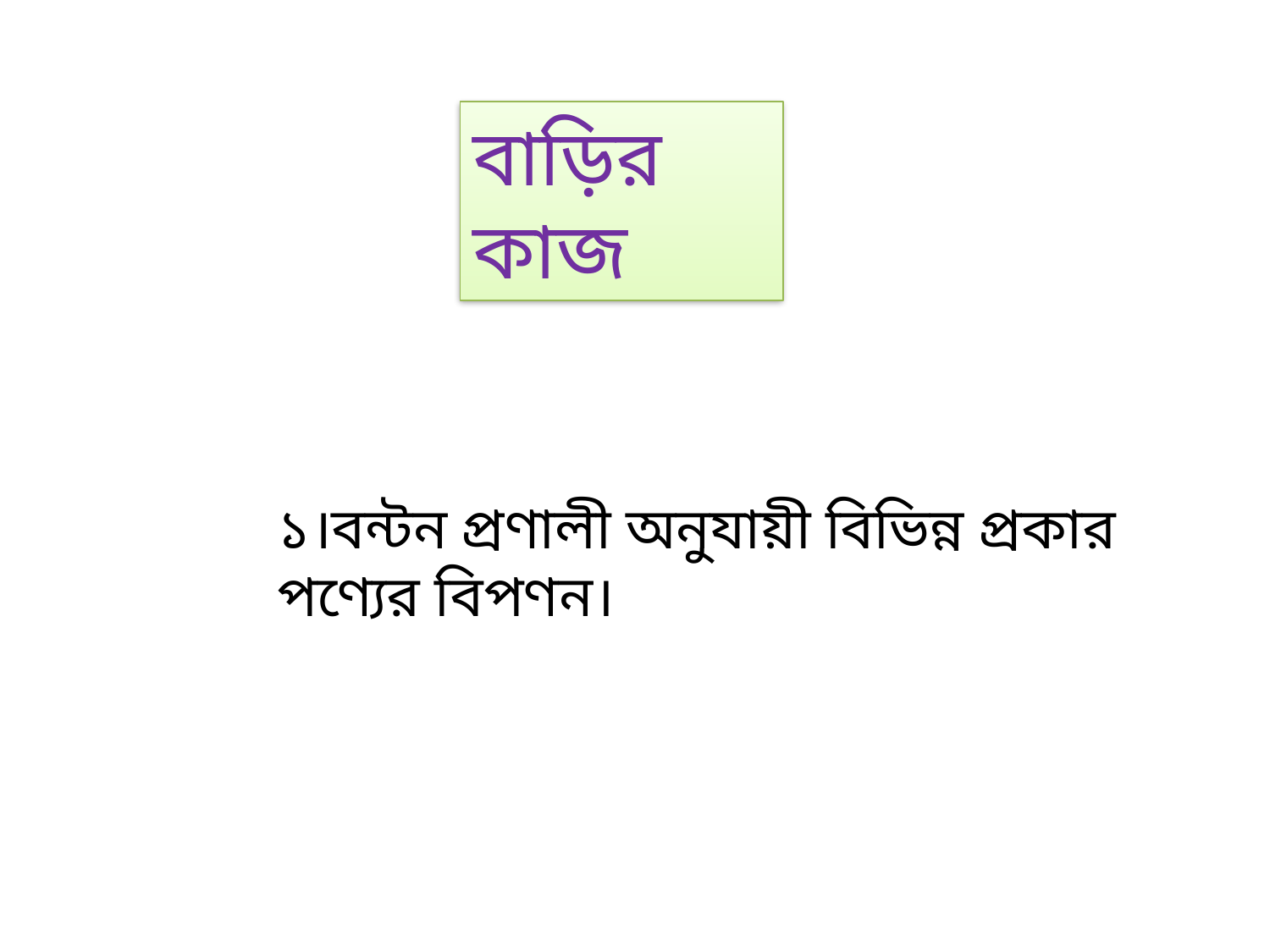

বাড়ির কাজ
১।বন্টন প্রণালী অনুযায়ী বিভিন্ন প্রকার পণ্যের বিপণন।